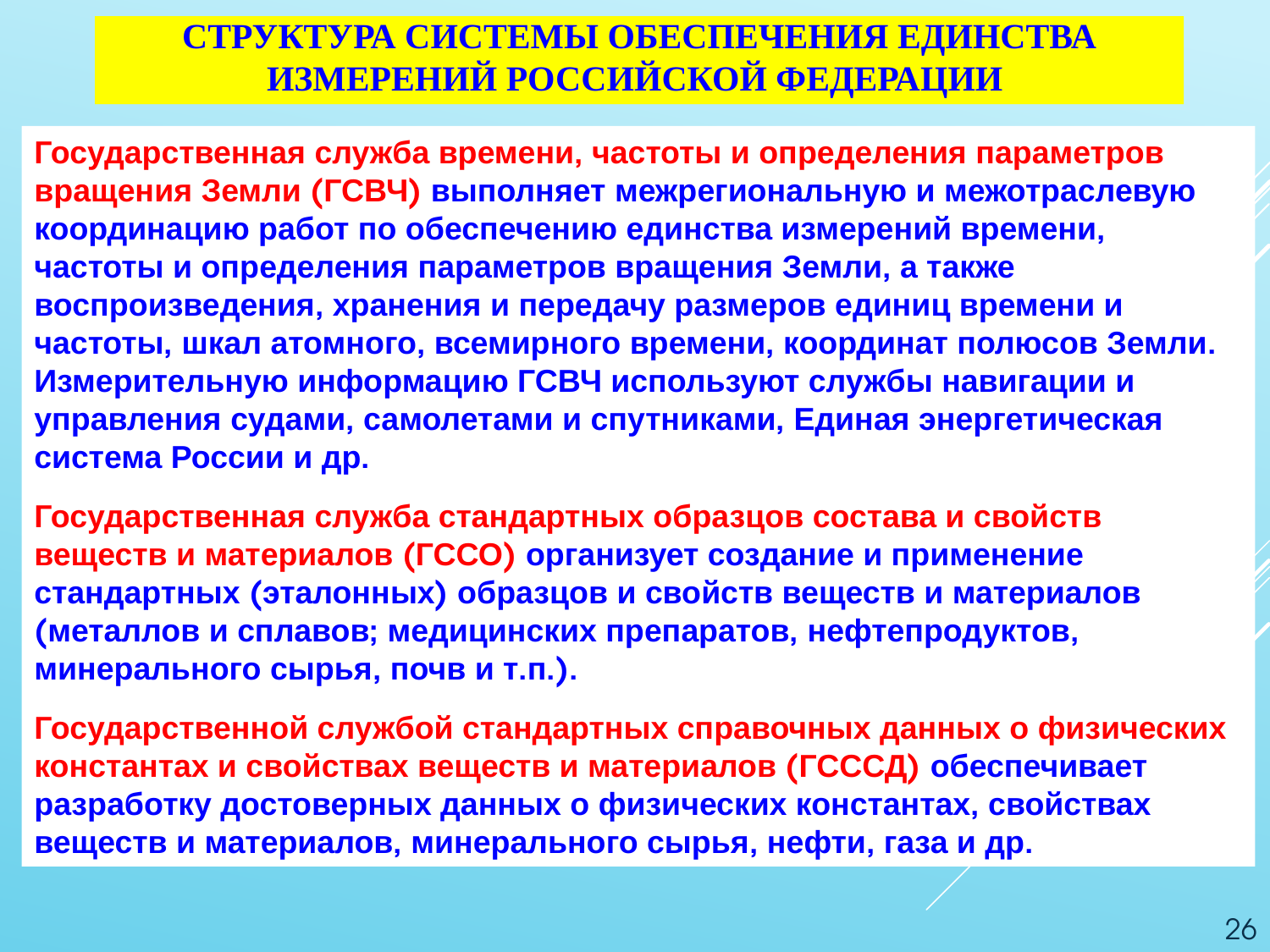

Структура системы обеспечения единства измерений Российской Федерации
Государственная служба времени, частоты и определения параметров вращения Земли (ГСВЧ) выполняет межрегиональную и межотраслевую координацию работ по обеспечению единства измерений времени, частоты и определения параметров вращения Земли, а также воспроизведения, хранения и передачу размеров единиц времени и частоты, шкал атомного, всемирного времени, координат полюсов Земли. Измерительную информацию ГСВЧ используют службы навигации и управления судами, самолетами и спутниками, Единая энергетическая система России и др.
Государственная служба стандартных образцов состава и свойств веществ и материалов (ГССО) организует создание и применение стандартных (эталонных) образцов и свойств веществ и материалов (металлов и сплавов; медицинских препаратов, нефтепродуктов, минерального сырья, почв и т.п.).
Государственной службой стандартных справочных данных о физических константах и свойствах веществ и материалов (ГСССД) обеспечивает разработку достоверных данных о физических константах, свойствах веществ и материалов, минерального сырья, нефти, газа и др.
26